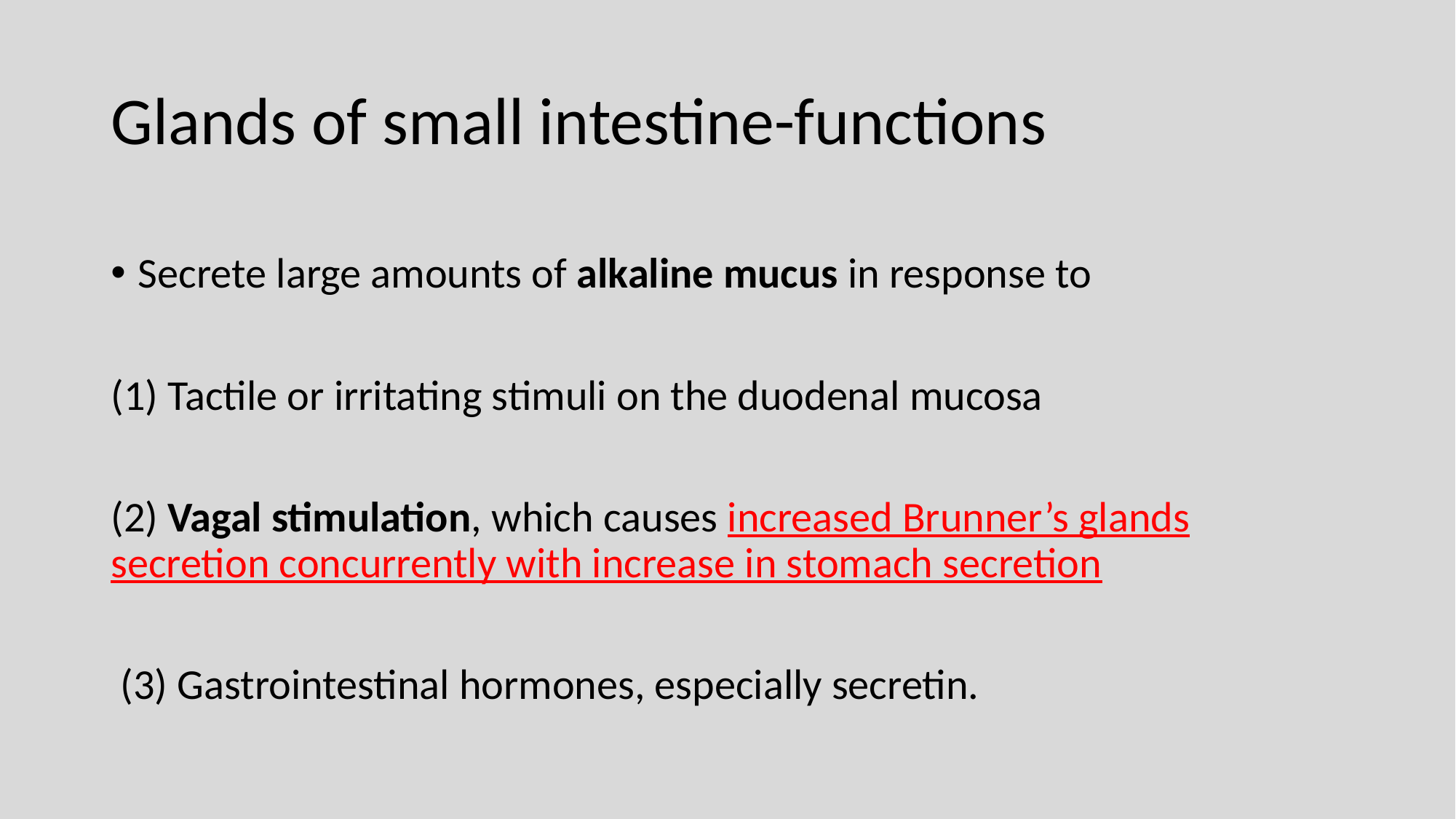

# Glands of small intestine-functions

Secrete large amounts of alkaline mucus in response to

(1) Tactile or irritating stimuli on the duodenal mucosa

(2) Vagal stimulation, which causes increased Brunner’s glands secretion concurrently with increase in stomach secretion

 (3) Gastrointestinal hormones, especially secretin.